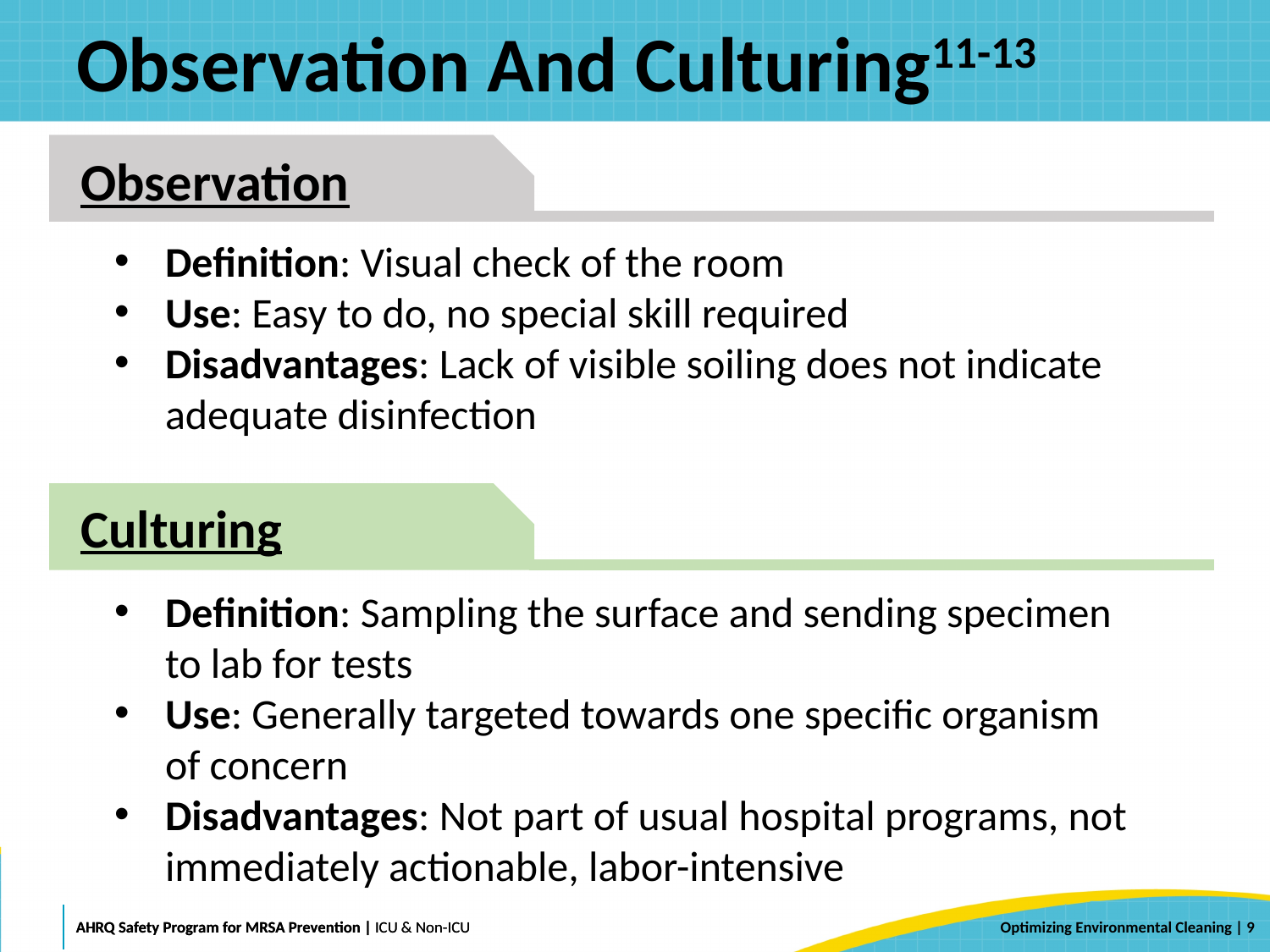

# Observation And Culturing11-13

Observation
Definition: Visual check of the room
Use: Easy to do, no special skill required
Disadvantages: Lack of visible soiling does not indicate adequate disinfection
Culturing

Definition: Sampling the surface and sending specimen to lab for tests
Use: Generally targeted towards one specific organism of concern
Disadvantages: Not part of usual hospital programs, not immediately actionable, labor-intensive
 | 9